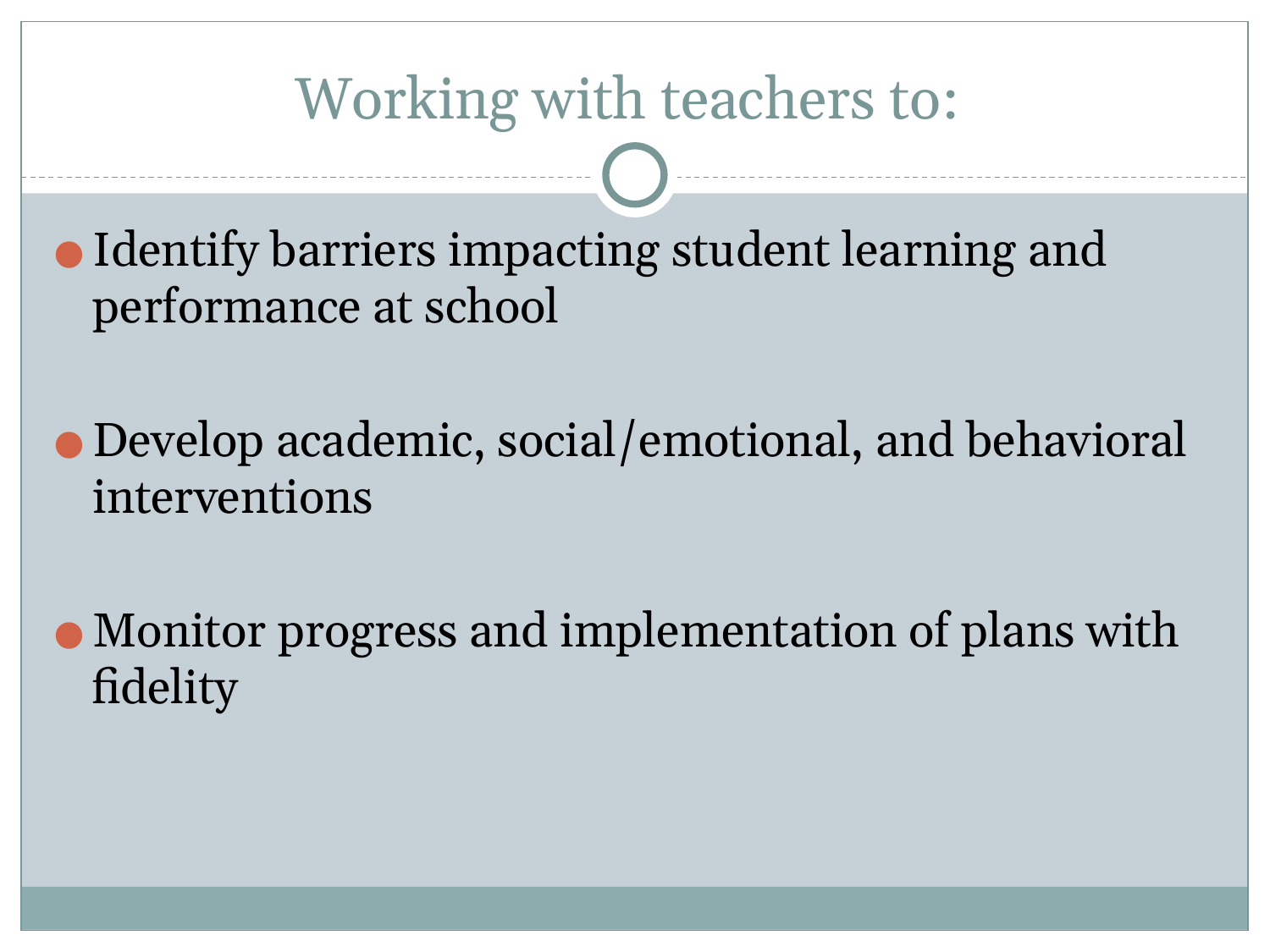

# Working with teachers to:
Identify barriers impacting student learning and performance at school

Develop academic, social/emotional, and behavioral interventions

Monitor progress and implementation of plans with fidelity